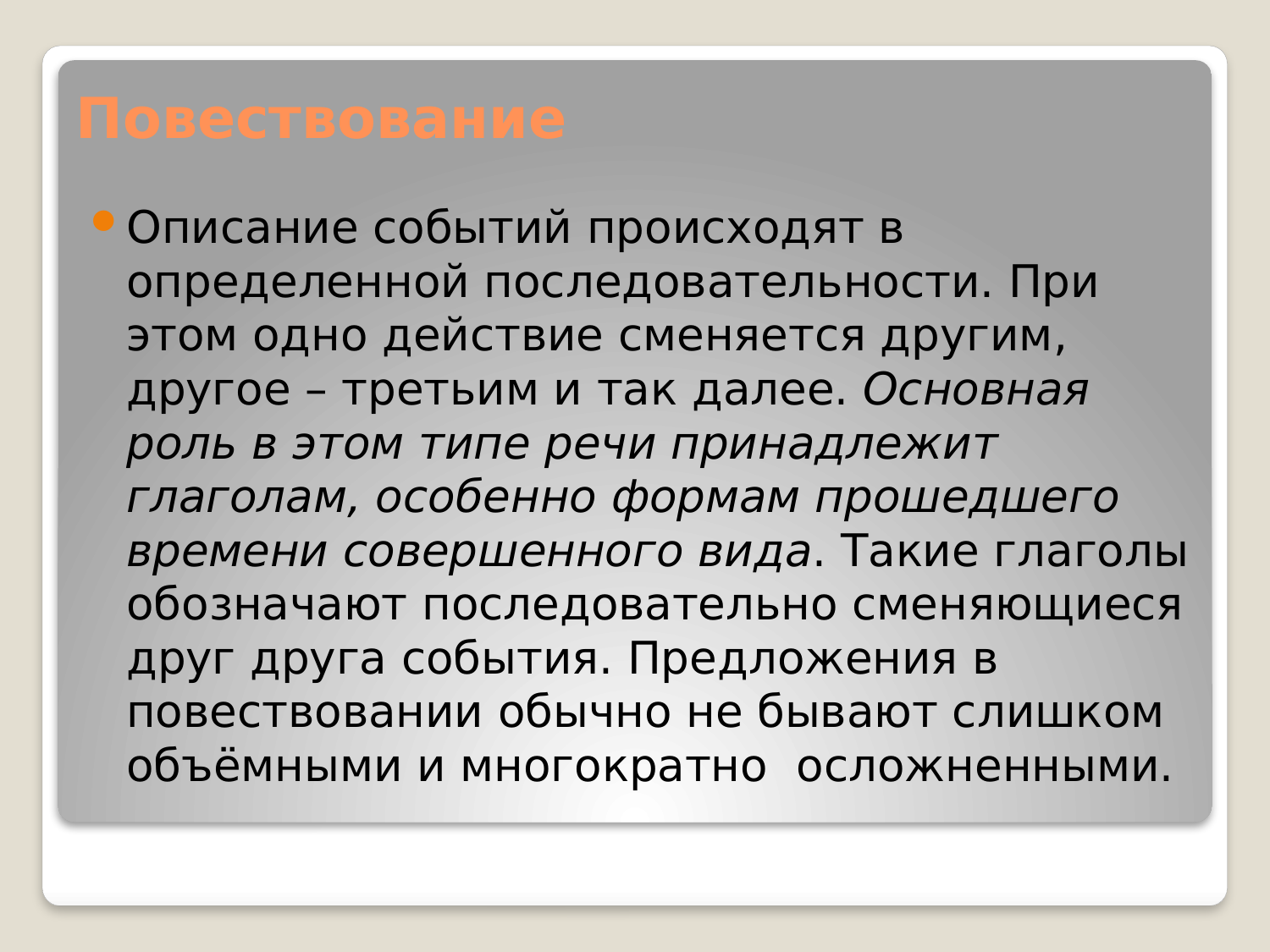

# Повествование
Описание событий происходят в определенной последовательности. При этом одно действие сменяется другим, другое – третьим и так далее. Основная роль в этом типе речи принадлежит глаголам, особенно формам прошедшего времени совершенного вида. Такие глаголы обозначают последовательно сменяющиеся друг друга события. Предложения в повествовании обычно не бывают слишком объёмными и многократно  осложненными.